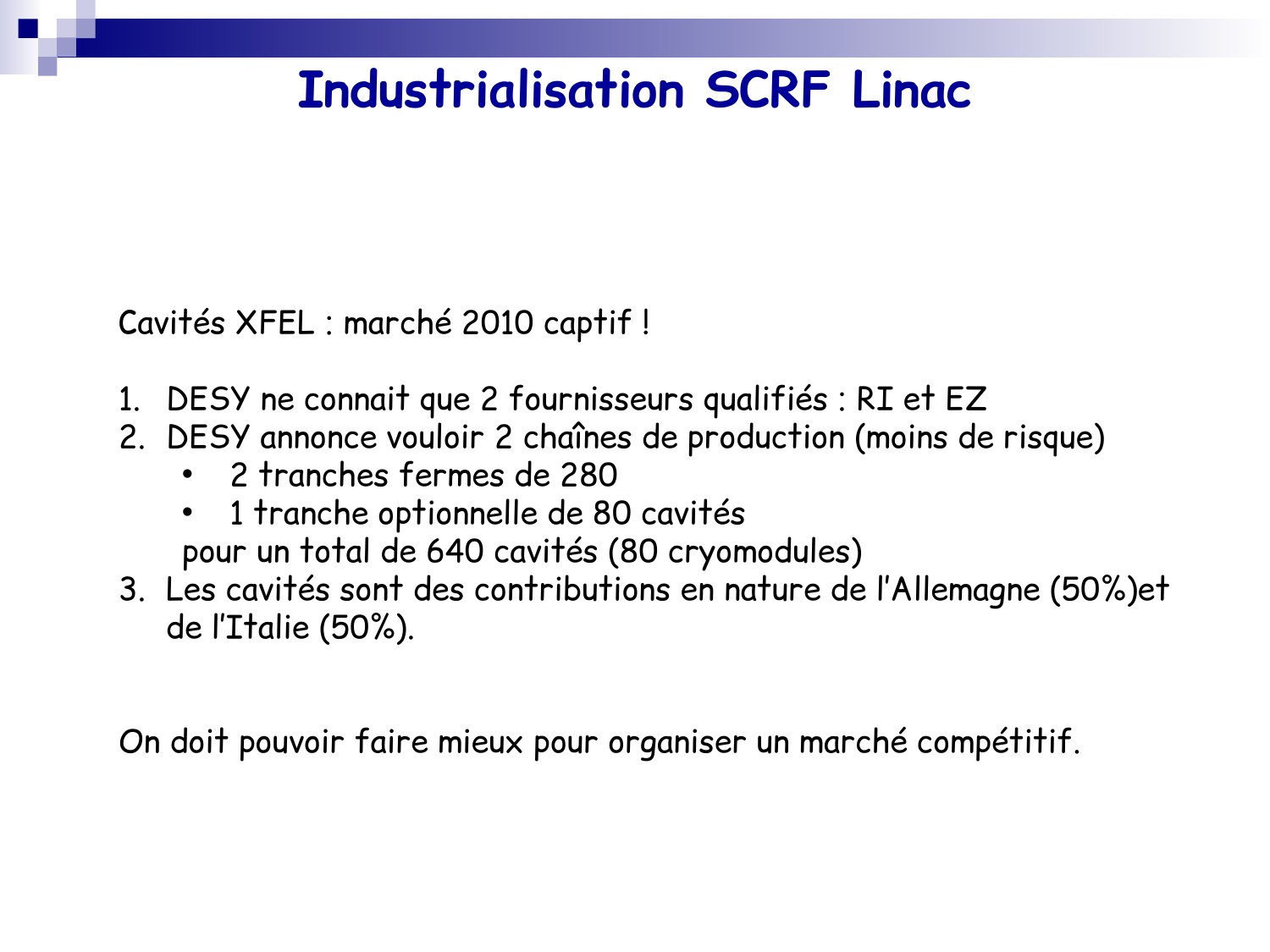

Industrialisation SCRF Linac
Cavités XFEL : marché 2010 captif !

DESY ne connait que 2 fournisseurs qualifiés : RI et EZ
DESY annonce vouloir 2 chaînes de production (moins de risque)
2 tranches fermes de 280
1 tranche optionnelle de 80 cavités
pour un total de 640 cavités (80 cryomodules)
Les cavités sont des contributions en nature de l’Allemagne (50%)et de l’Italie (50%).

On doit pouvoir faire mieux pour organiser un marché compétitif.